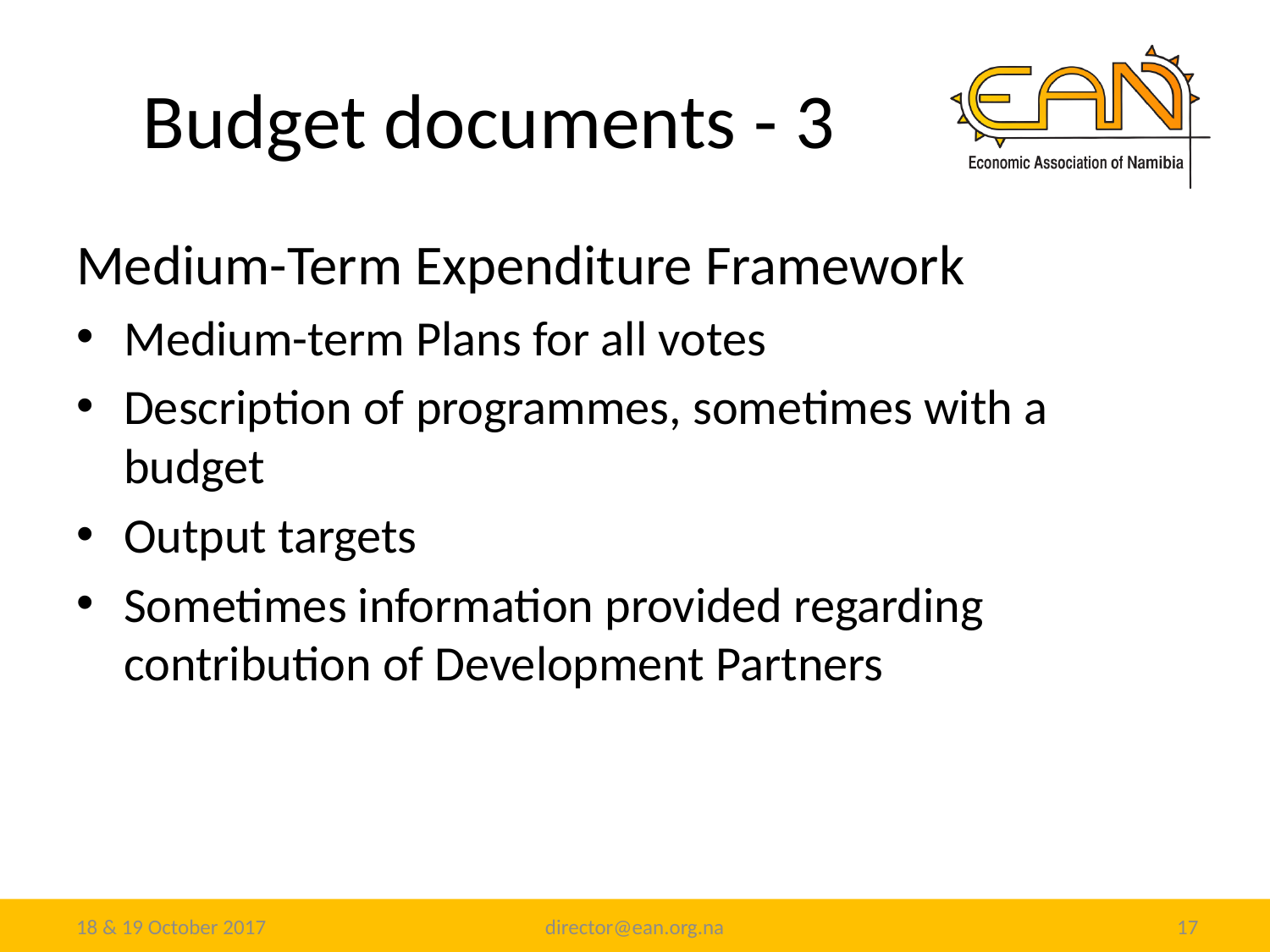

# Budget documents - 3
Medium-Term Expenditure Framework
Medium-term Plans for all votes
Description of programmes, sometimes with a budget
Output targets
Sometimes information provided regarding contribution of Development Partners
18 & 19 October 2017
director@ean.org.na
17